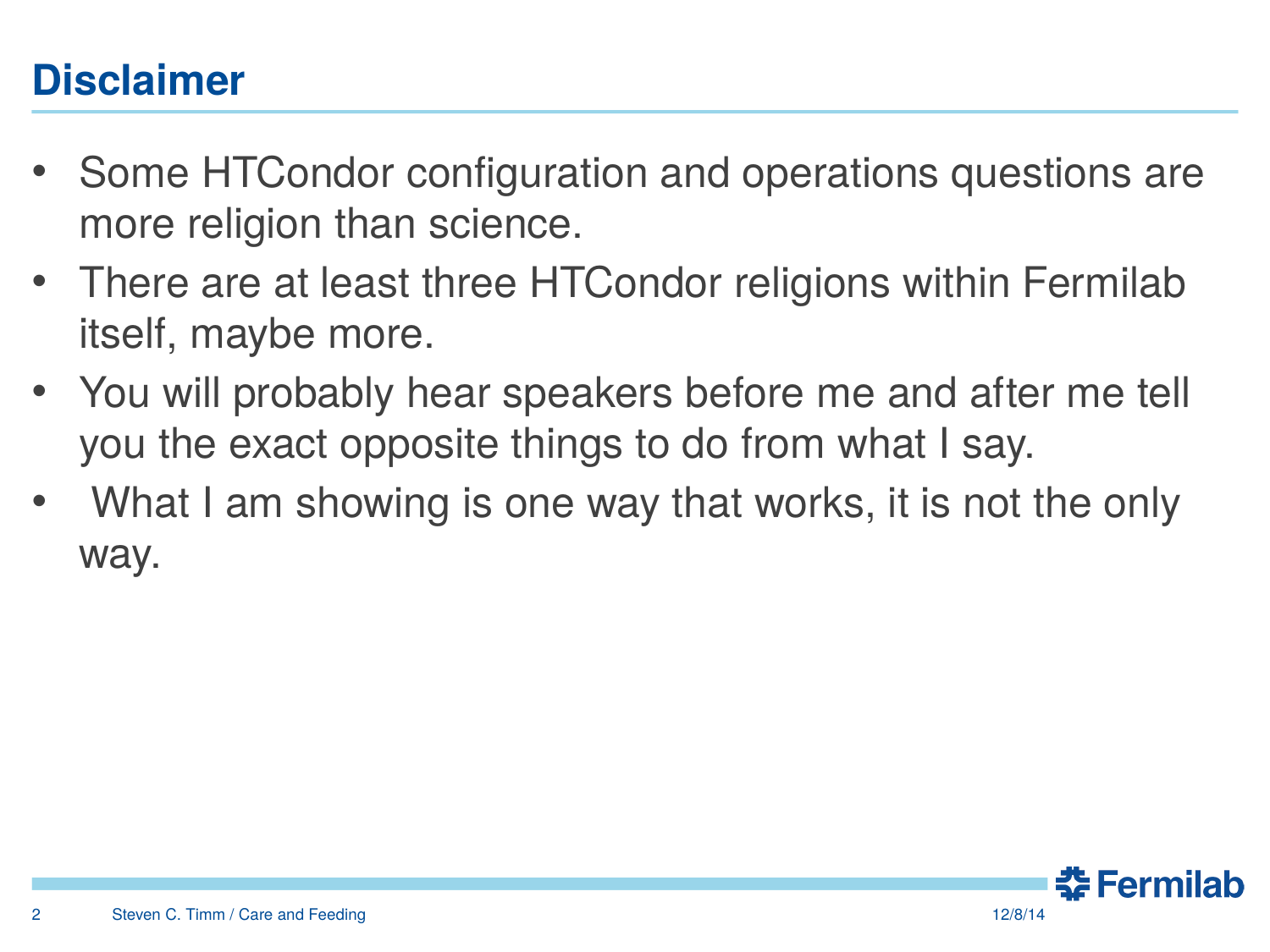

# Disclaimer
Some HTCondor configuration and operations questions are more religion than science.
There are at least three HTCondor religions within Fermilab itself, maybe more.
You will probably hear speakers before me and after me tell you the exact opposite things to do from what I say.
 What I am showing is one way that works, it is not the only way.
2
Steven C. Timm / Care and Feeding
12/8/14